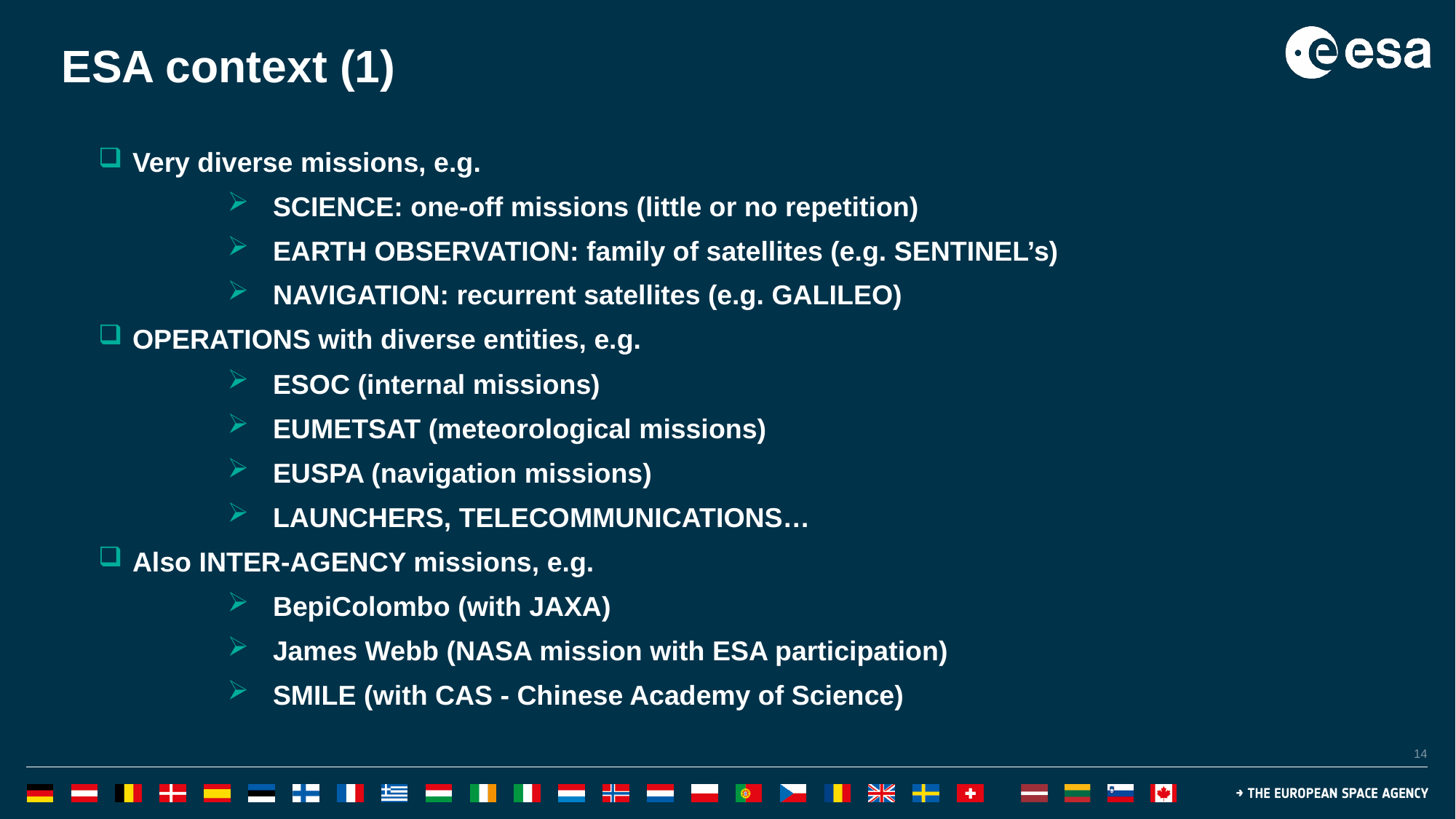

# ESA context (1)
Very diverse missions, e.g.
SCIENCE: one-off missions (little or no repetition)
EARTH OBSERVATION: family of satellites (e.g. SENTINEL’s)
NAVIGATION: recurrent satellites (e.g. GALILEO)
OPERATIONS with diverse entities, e.g.
ESOC (internal missions)
EUMETSAT (meteorological missions)
EUSPA (navigation missions)
LAUNCHERS, TELECOMMUNICATIONS…
Also INTER-AGENCY missions, e.g.
BepiColombo (with JAXA)
James Webb (NASA mission with ESA participation)
SMILE (with CAS - Chinese Academy of Science)